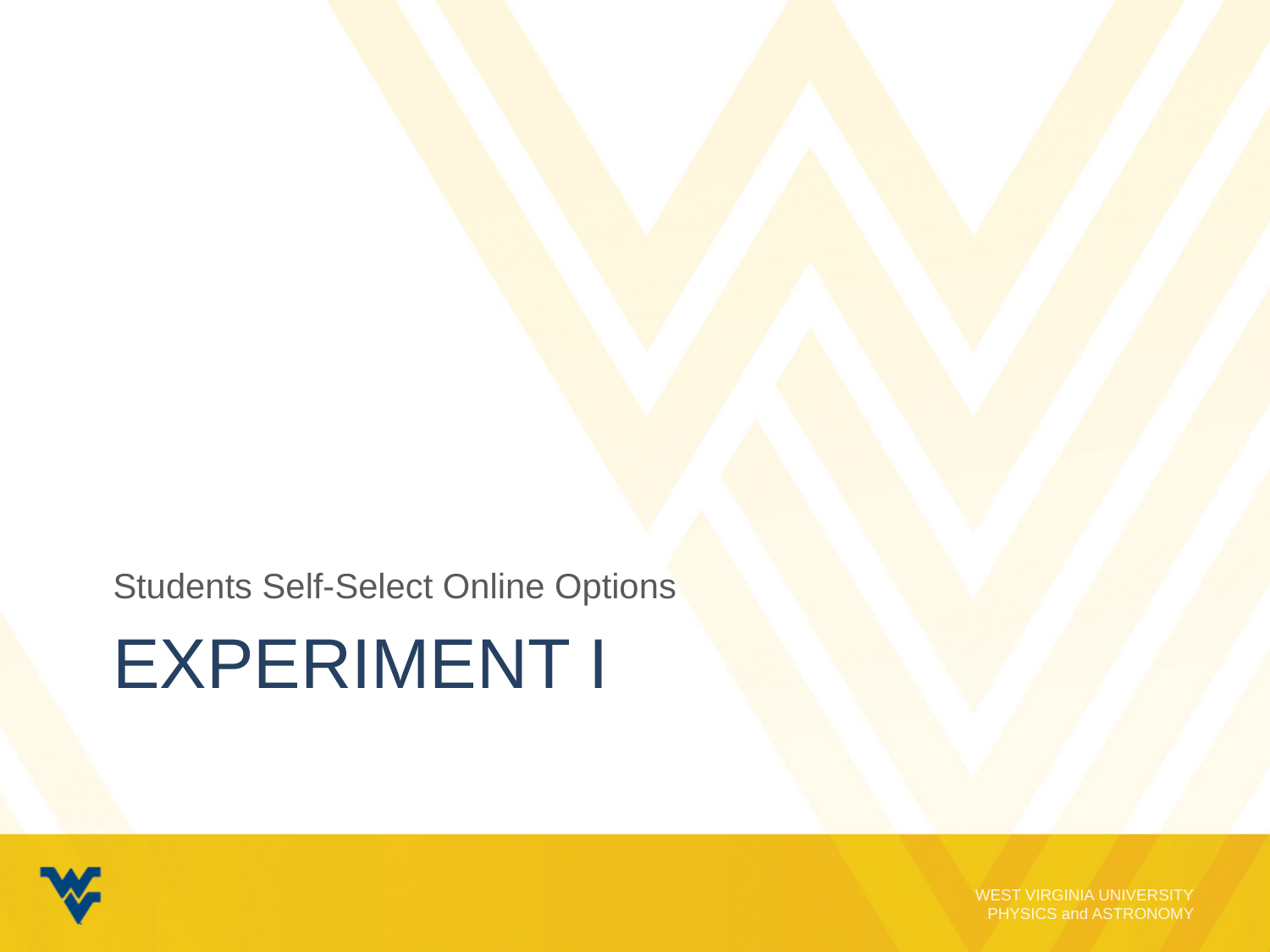

Students Self-Select Online Options
# Experiment I